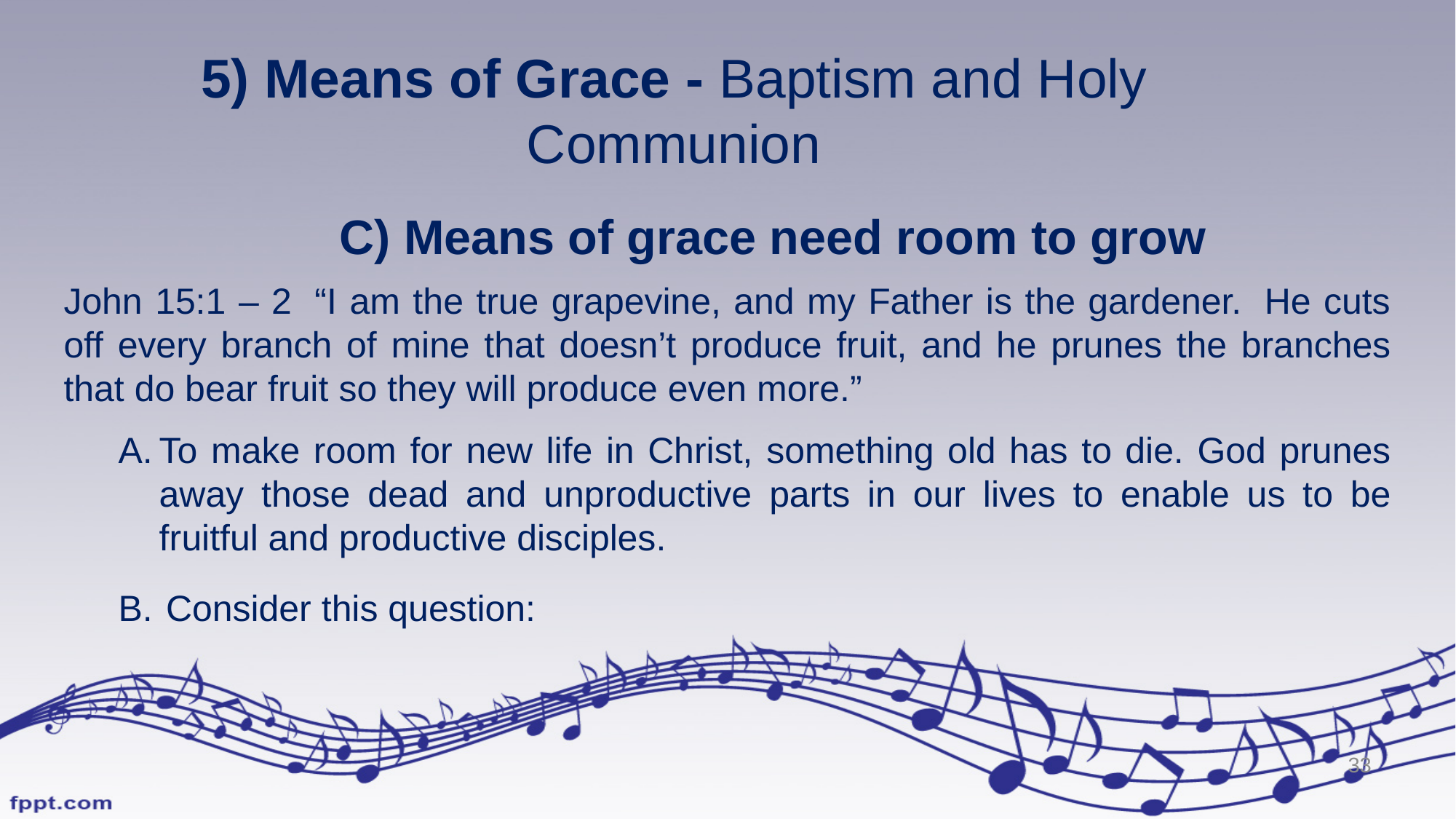

5) Means of Grace - Baptism and Holy Communion
	C) Means of grace need room to grow
John 15:1 – 2  “I am the true grapevine, and my Father is the gardener.  He cuts off every branch of mine that doesn’t produce fruit, and he prunes the branches that do bear fruit so they will produce even more.”
To make room for new life in Christ, something old has to die. God prunes away those dead and unproductive parts in our lives to enable us to be fruitful and productive disciples.
Consider this question:

33